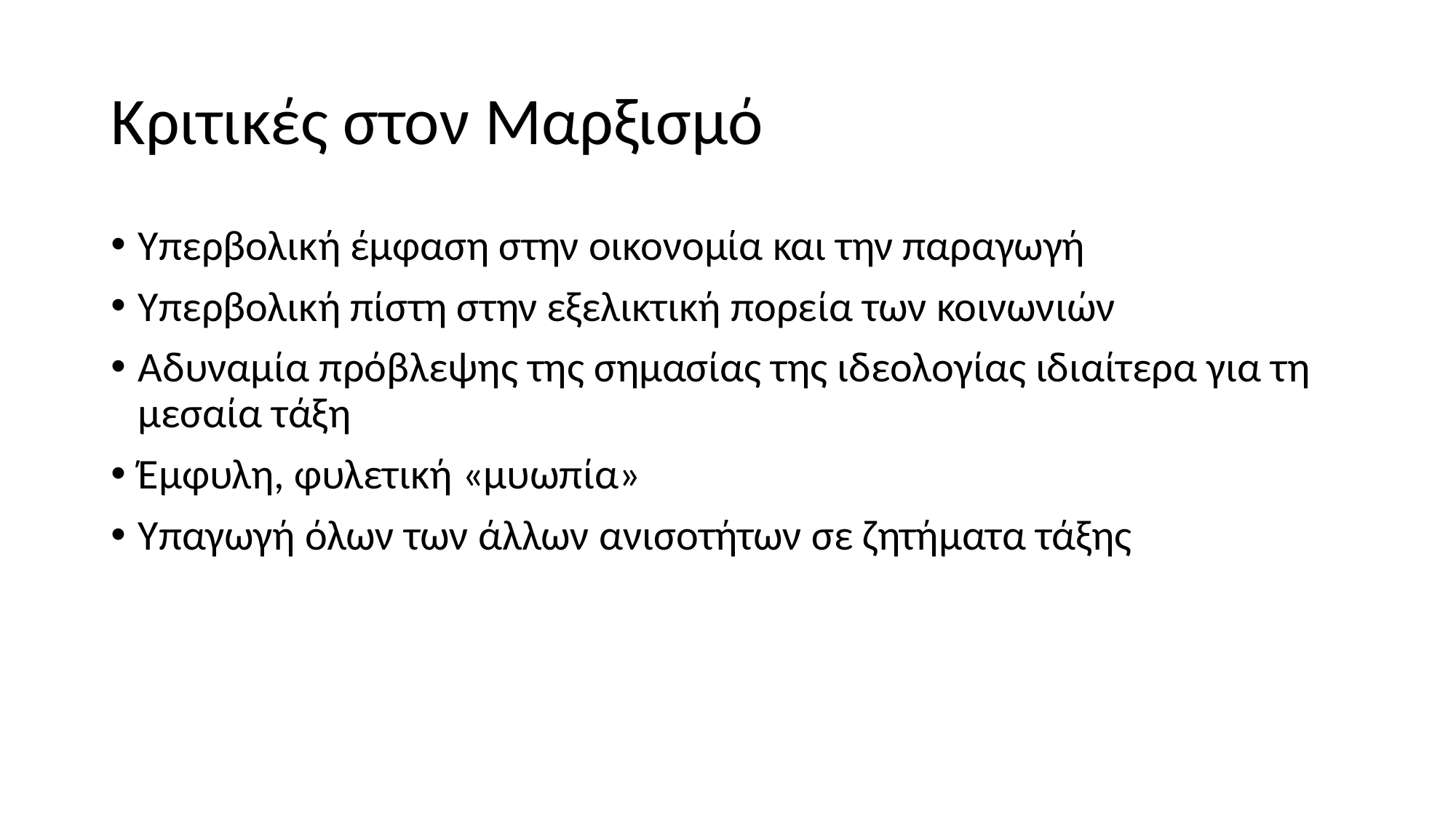

# Κριτικές στον Μαρξισμό
Υπερβολική έμφαση στην οικονομία και την παραγωγή
Υπερβολική πίστη στην εξελικτική πορεία των κοινωνιών
Αδυναμία πρόβλεψης της σημασίας της ιδεολογίας ιδιαίτερα για τη μεσαία τάξη
Έμφυλη, φυλετική «μυωπία»
Υπαγωγή όλων των άλλων ανισοτήτων σε ζητήματα τάξης